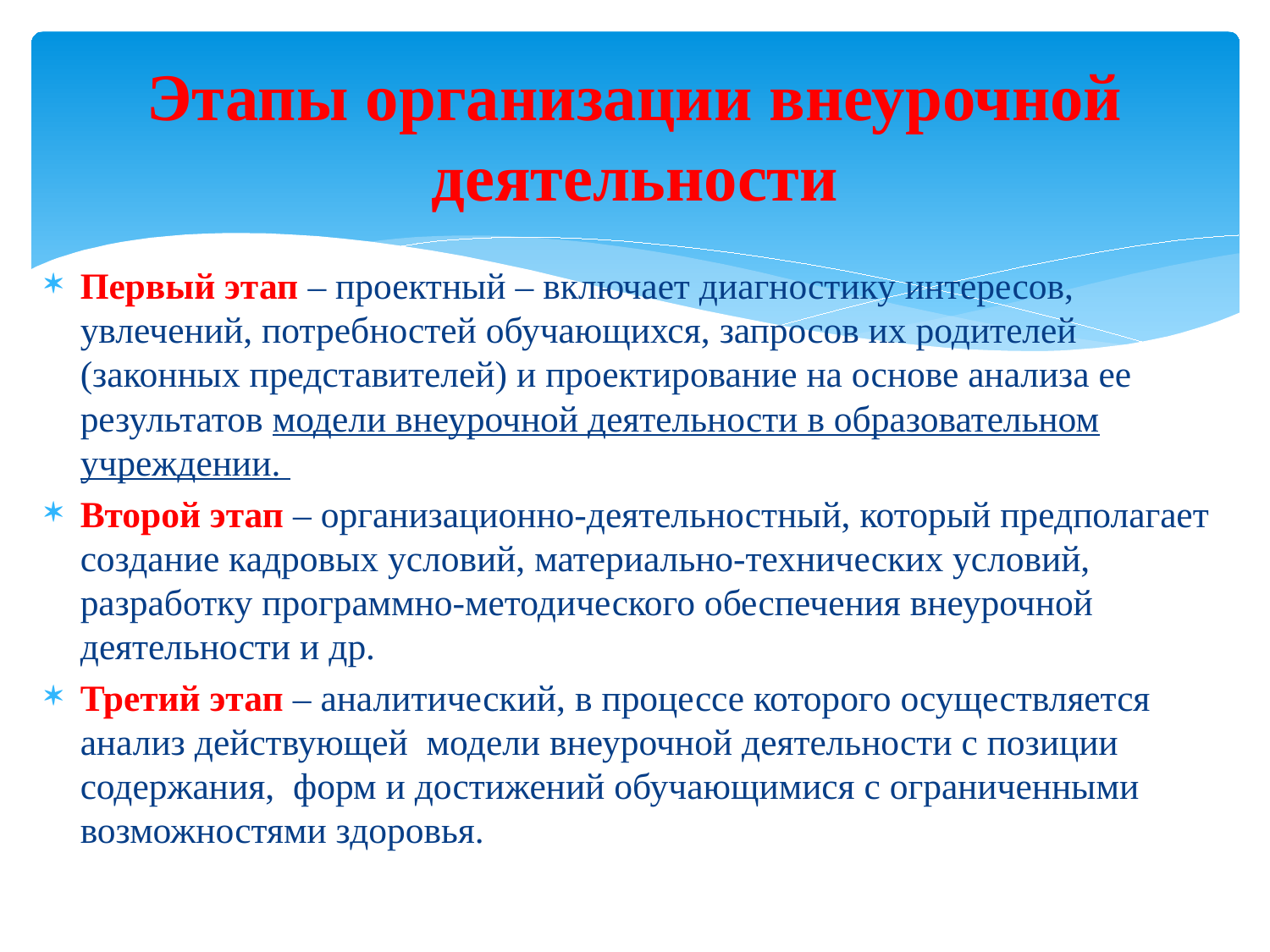

# Этапы организации внеурочной деятельности
Первый этап – проектный – включает диагностику интересов, увлечений, потребностей обучающихся, запросов их родителей (законных представителей) и проектирование на основе анализа ее результатов модели внеурочной деятельности в образовательном учреждении.
Второй этап – организационно-деятельностный, который предполагает создание кадровых условий, материально-технических условий, разработку программно-методического обеспечения внеурочной деятельности и др.
Третий этап – аналитический, в процессе которого осуществляется анализ действующей  модели внеурочной деятельности с позиции содержания,  форм и достижений обучающимися с ограниченными возможностями здоровья.